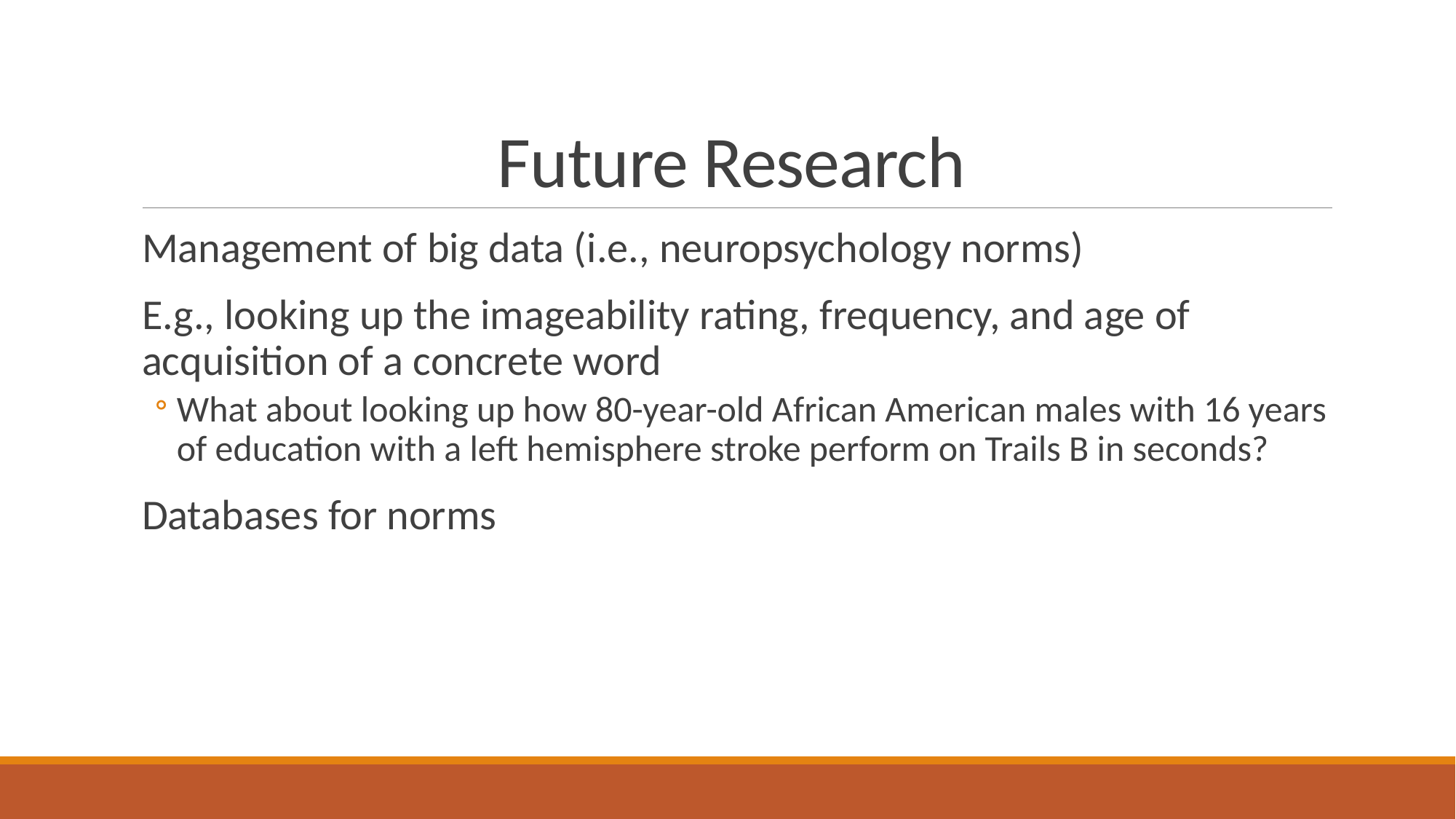

# Future Research
Management of big data (i.e., neuropsychology norms)
E.g., looking up the imageability rating, frequency, and age of acquisition of a concrete word
What about looking up how 80-year-old African American males with 16 years of education with a left hemisphere stroke perform on Trails B in seconds?
Databases for norms